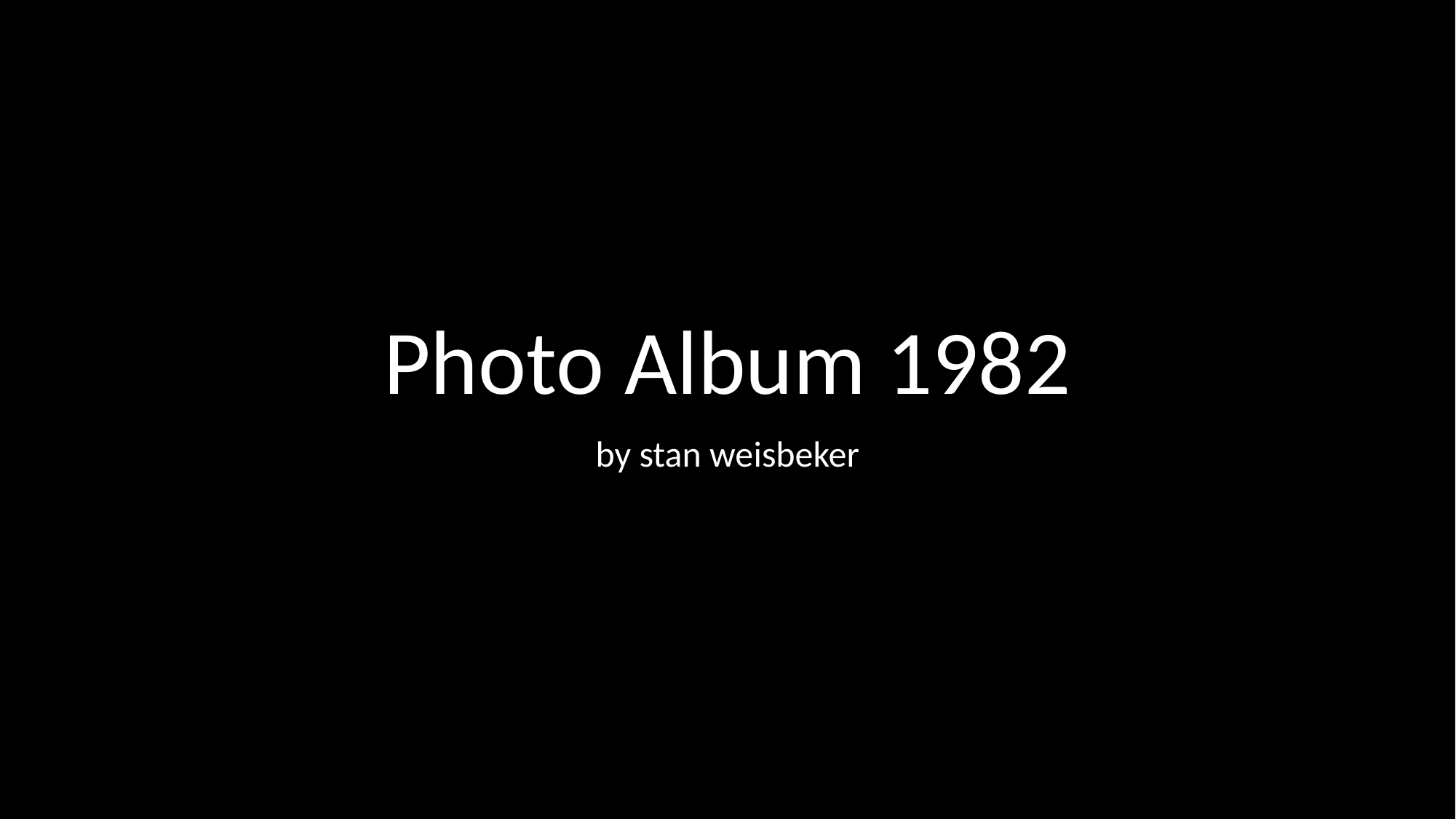

# Photo Album 1982
by stan weisbeker